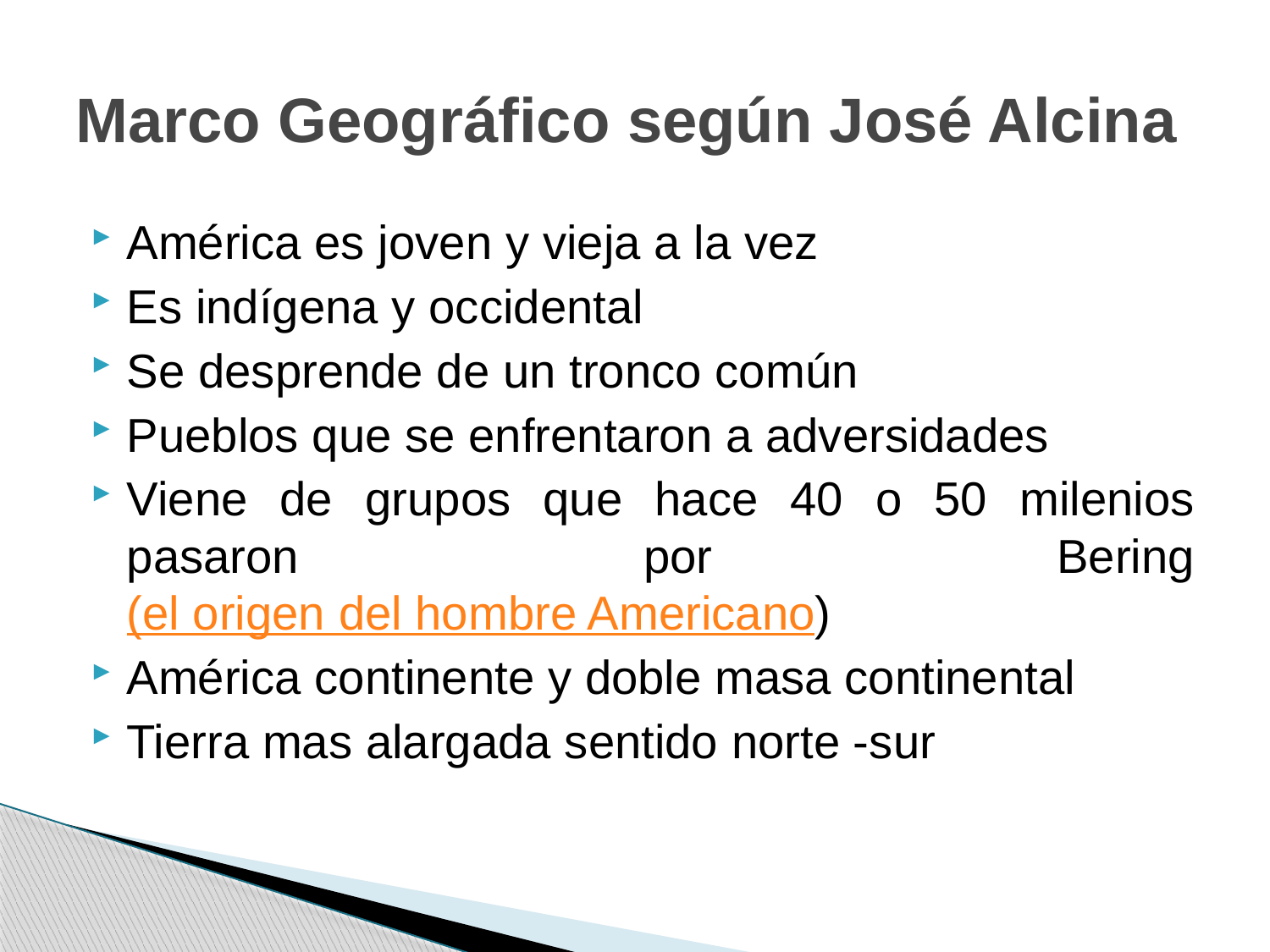

# Marco Geográfico según José Alcina
América es joven y vieja a la vez
Es indígena y occidental
Se desprende de un tronco común
Pueblos que se enfrentaron a adversidades
Viene de grupos que hace 40 o 50 milenios pasaron por Bering (el origen del hombre Americano)
América continente y doble masa continental
Tierra mas alargada sentido norte -sur